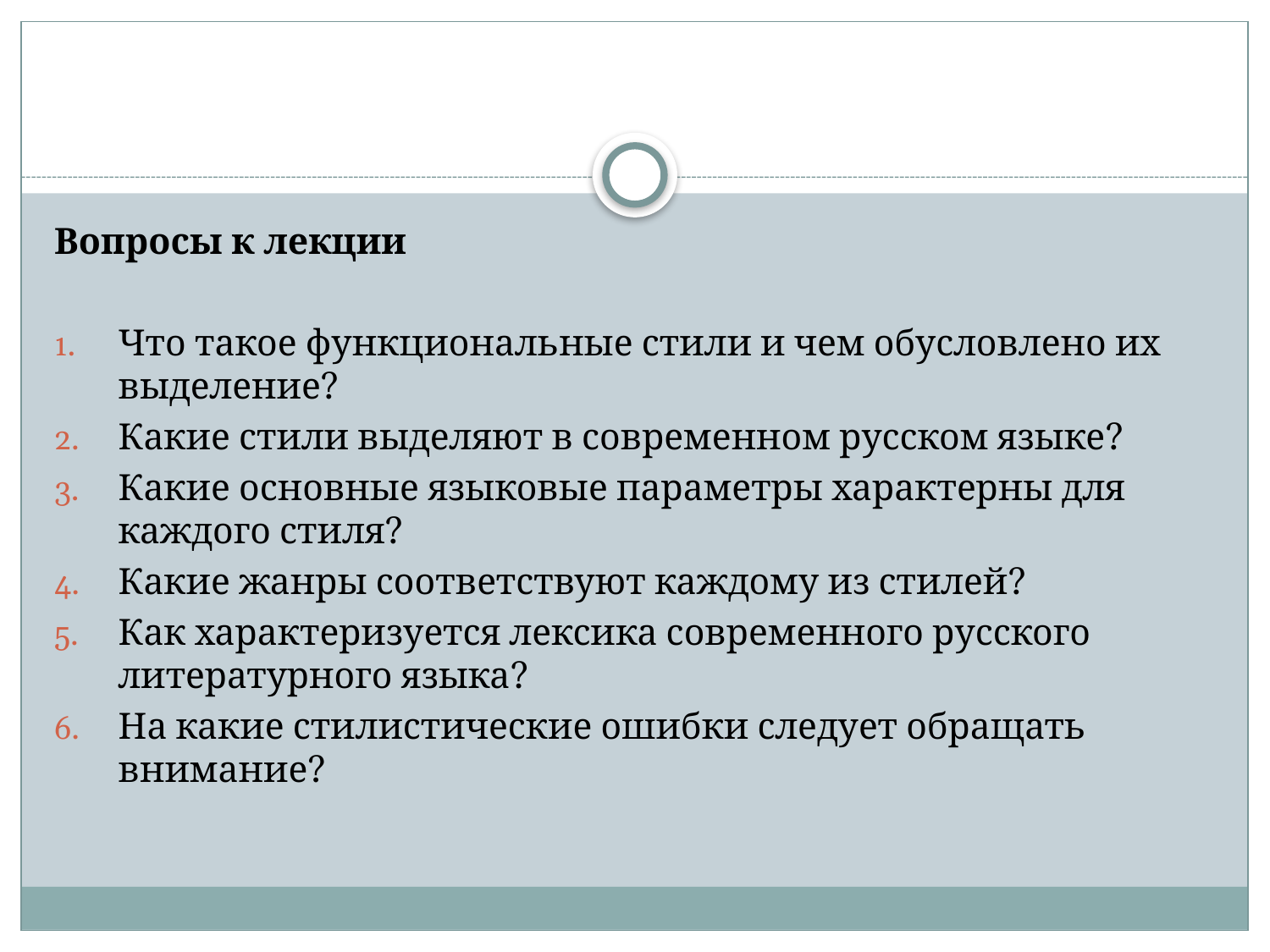

#
Вопросы к лекции

Что такое функциональные стили и чем обусловлено их выделение?
Какие стили выделяют в современном русском языке?
Какие основные языковые параметры характерны для каждого стиля?
Какие жанры соответствуют каждому из стилей?
Как характеризуется лексика современного русского литературного языка?
На какие стилистические ошибки следует обращать внимание?